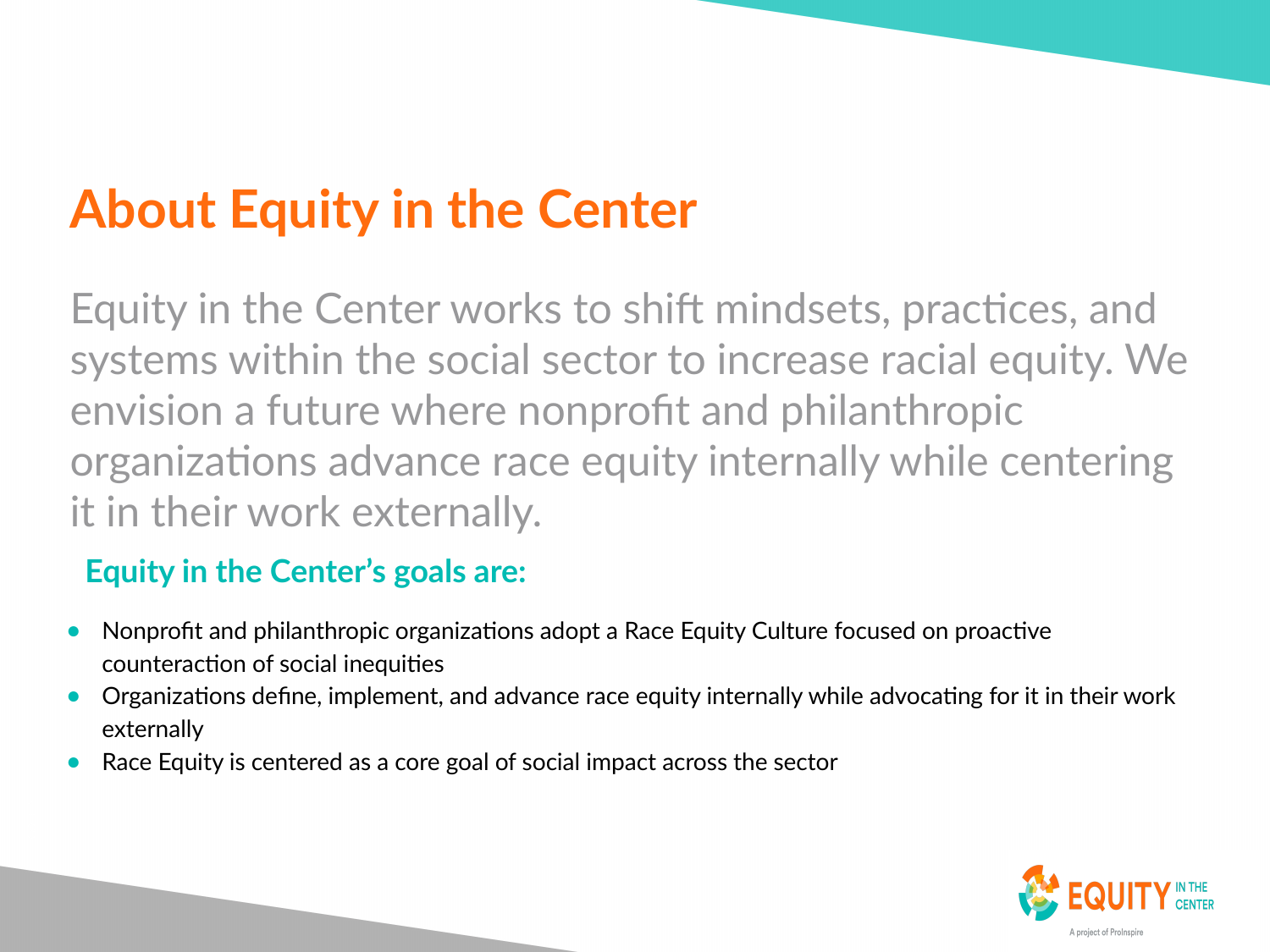

# About Equity in the Center
Equity in the Center works to shift mindsets, practices, and systems within the social sector to increase racial equity. We envision a future where nonprofit and philanthropic organizations advance race equity internally while centering it in their work externally.
Equity in the Center’s goals are:
Nonprofit and philanthropic organizations adopt a Race Equity Culture focused on proactive counteraction of social inequities
Organizations define, implement, and advance race equity internally while advocating for it in their work externally
Race Equity is centered as a core goal of social impact across the sector
13